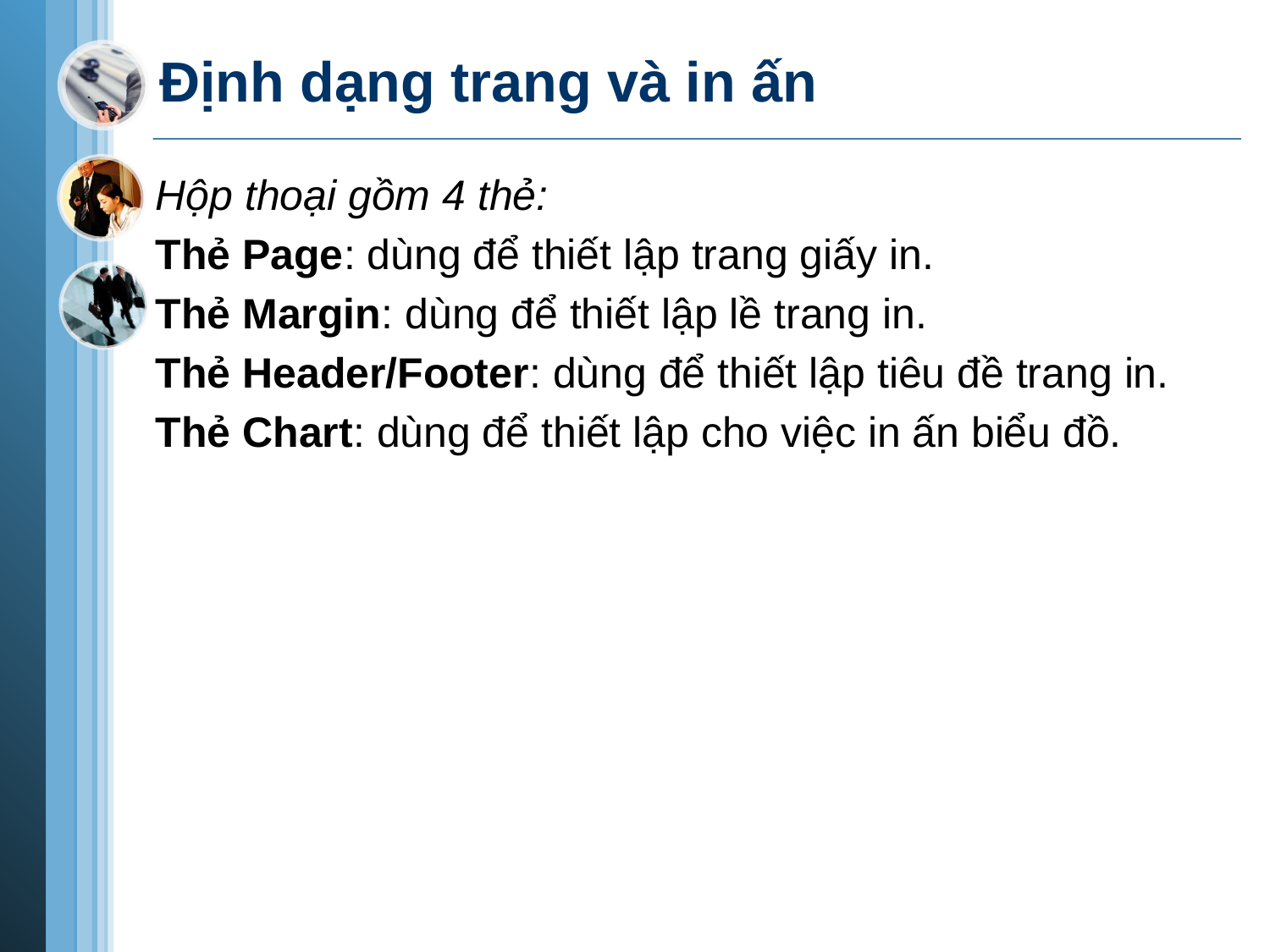

# Định dạng trang và in ấn
Hộp thoại gồm 4 thẻ:
Thẻ Page: dùng để thiết lập trang giấy in.
Thẻ Margin: dùng để thiết lập lề trang in.
Thẻ Header/Footer: dùng để thiết lập tiêu đề trang in.
Thẻ Chart: dùng để thiết lập cho việc in ấn biểu đồ.